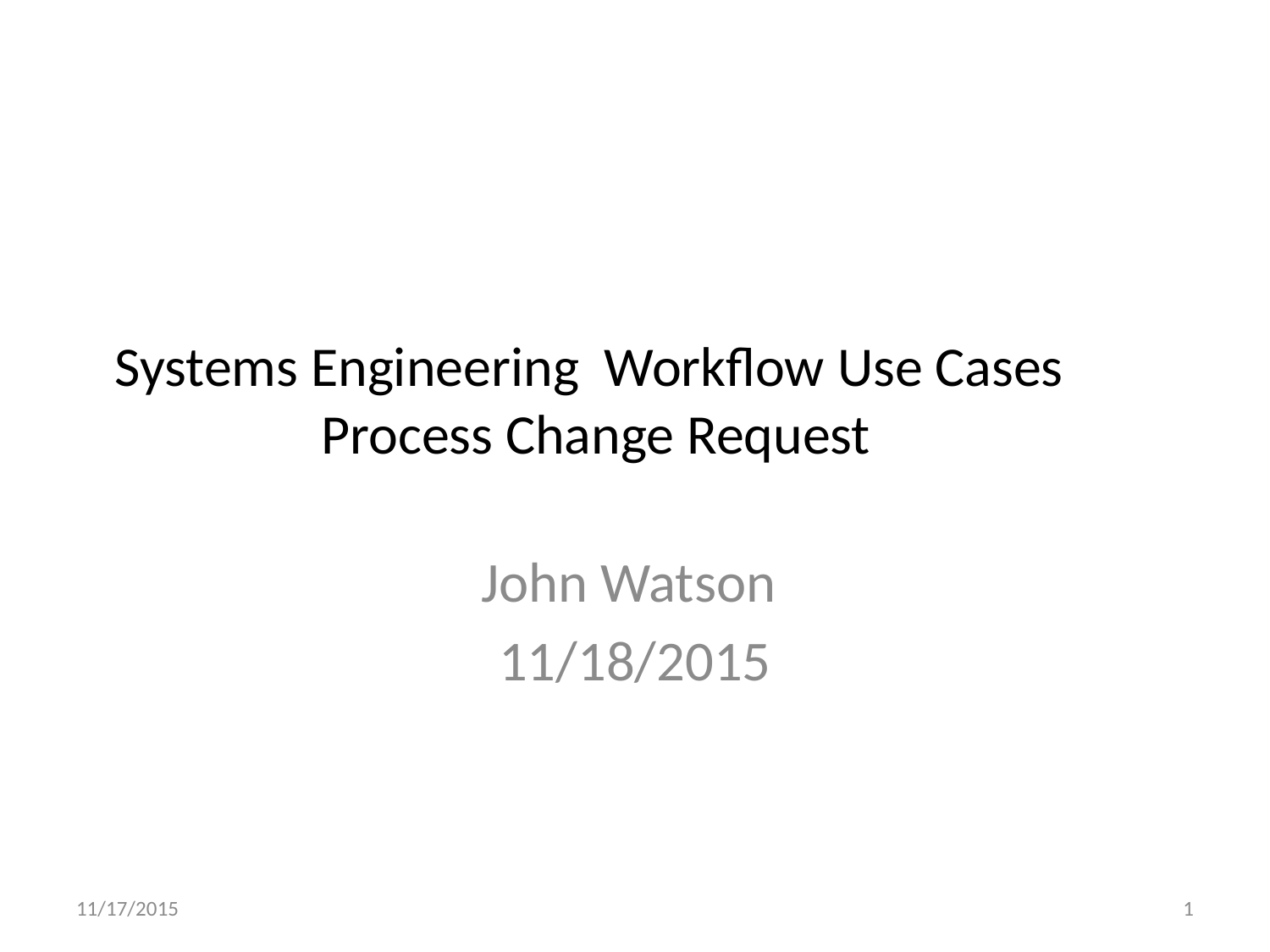

# Systems Engineering  Workflow Use Cases Process Change Request
John Watson
11/18/2015
11/17/2015
1